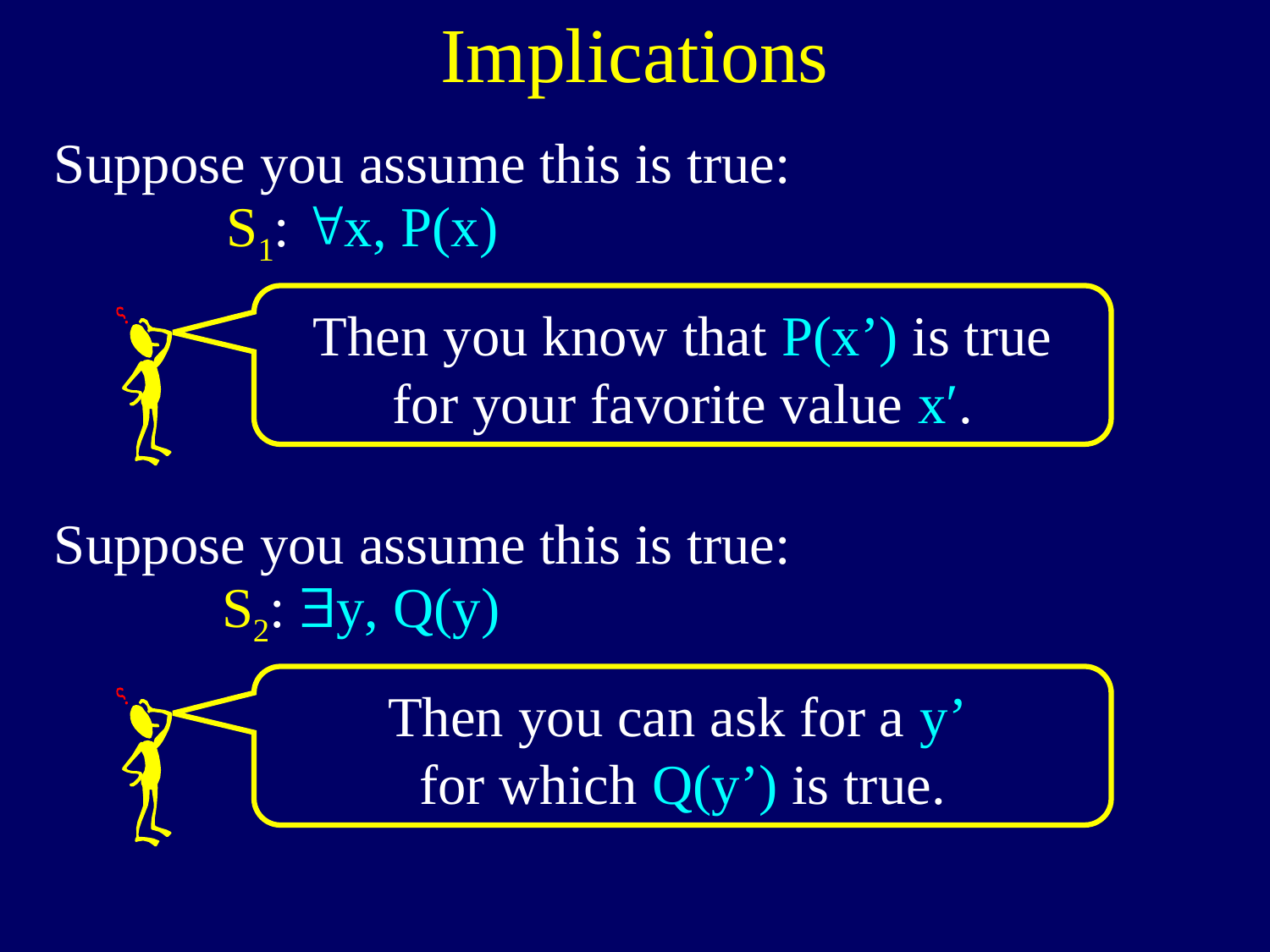

Implications
Suppose you assume this is true:
S1: ∀x, P(x)
Then you know that P(x’) is true for your favorite value x′.

Suppose you assume this is true:
S2: ∃y, Q(y)
Then you can ask for a y’
for which Q(y’) is true.